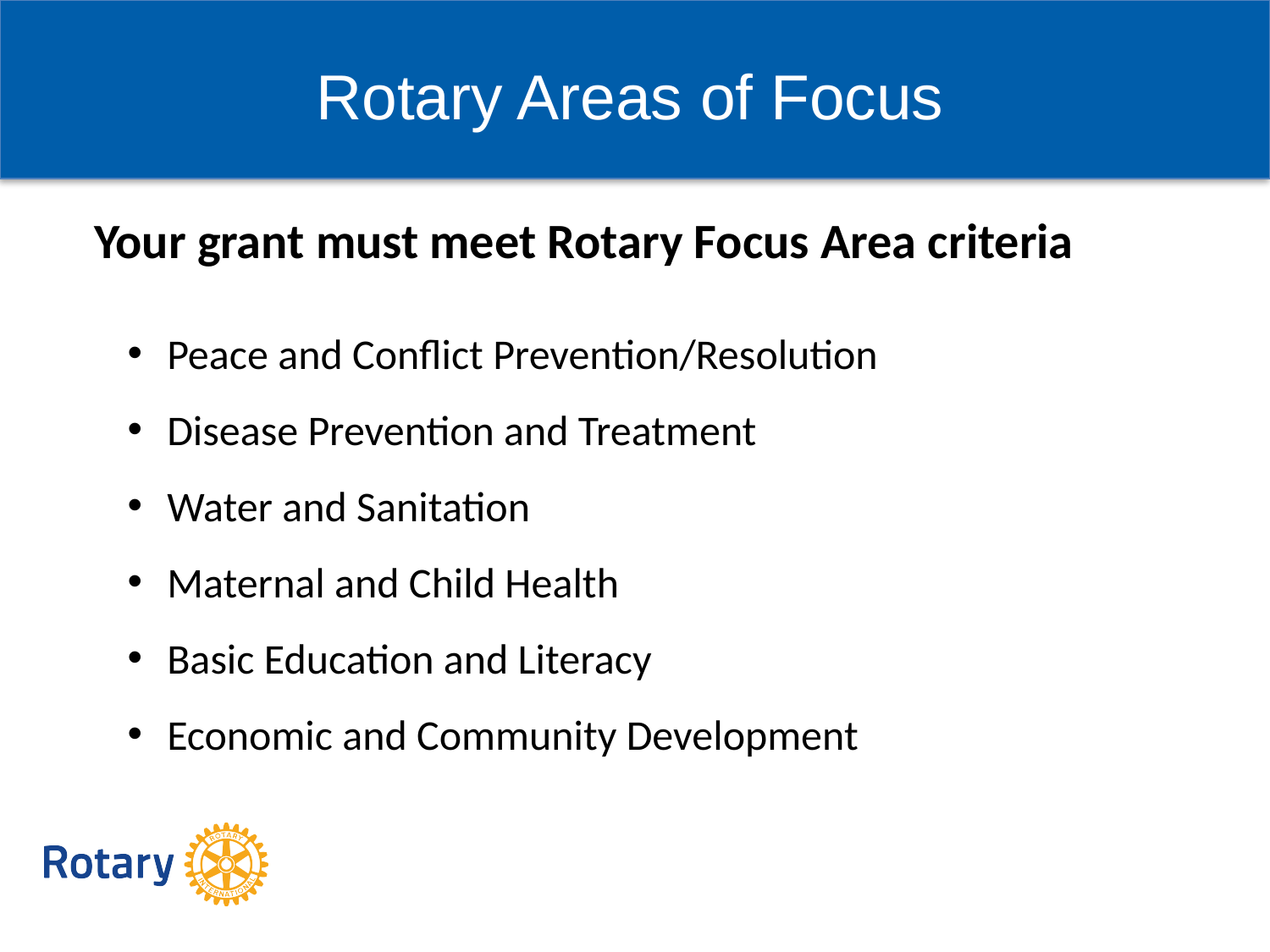

Rotary Areas of Focus

Your grant must meet Rotary Focus Area criteria

 Peace and Conflict Prevention/Resolution
 Disease Prevention and Treatment
 Water and Sanitation
 Maternal and Child Health
 Basic Education and Literacy
 Economic and Community Development